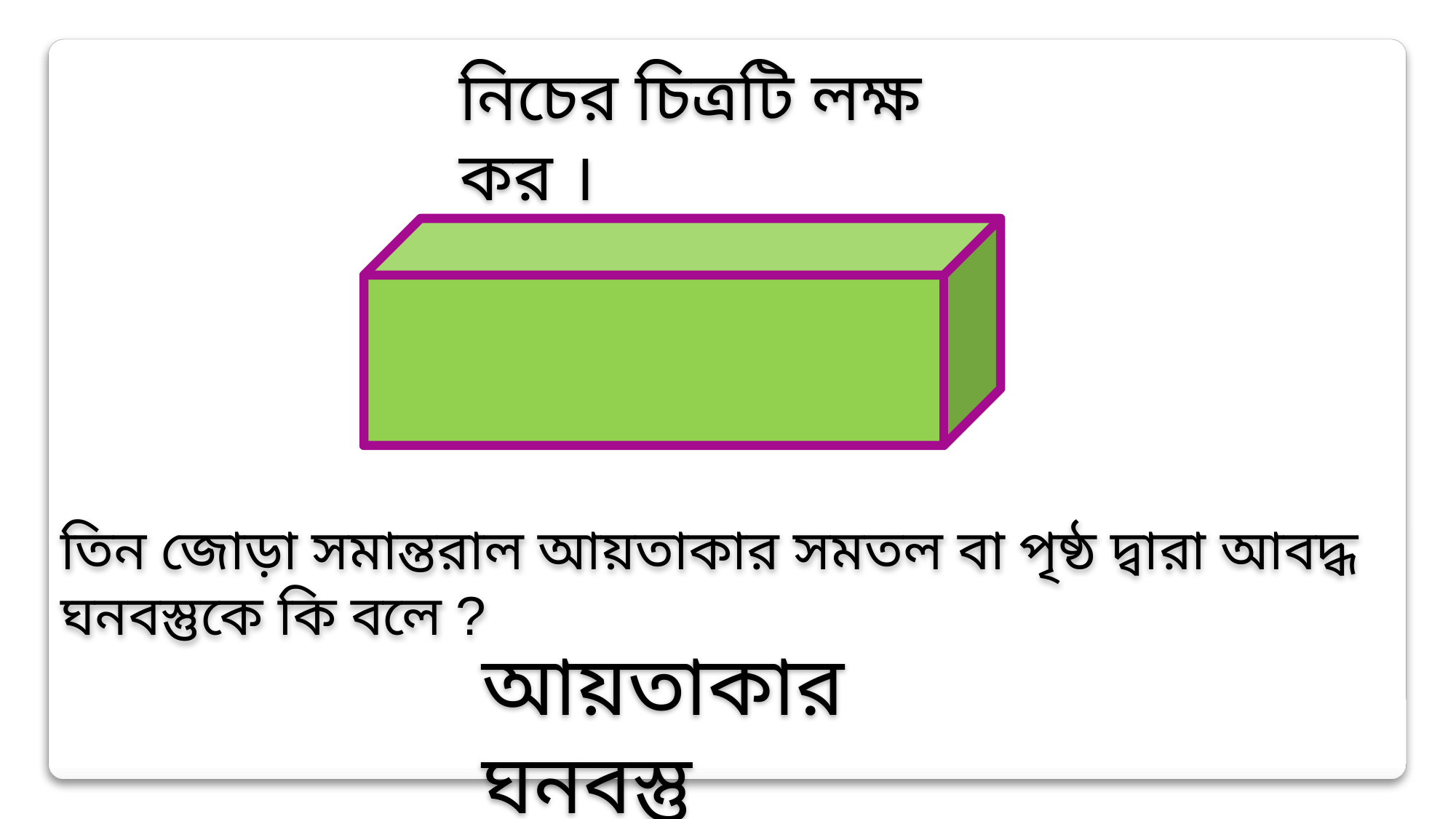

নিচের চিত্রটি লক্ষ কর ।

তিন জোড়া সমান্তরাল আয়তাকার সমতল বা পৃষ্ঠ দ্বারা আবদ্ধ ঘনবস্তুকে কি বলে ?
আয়তাকার ঘনবস্তু